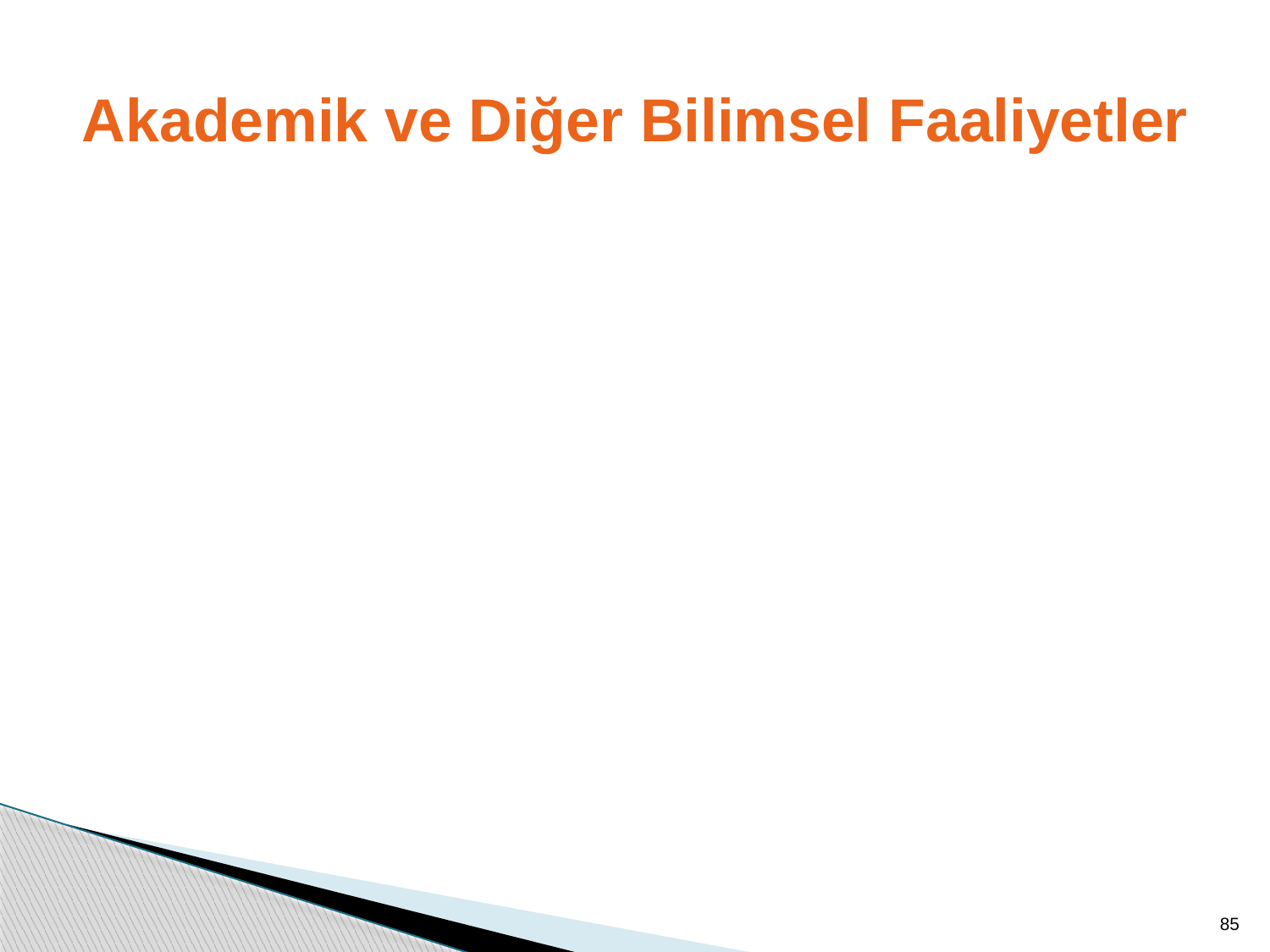

# Akademik ve Diğer Bilimsel Faaliyetler

85